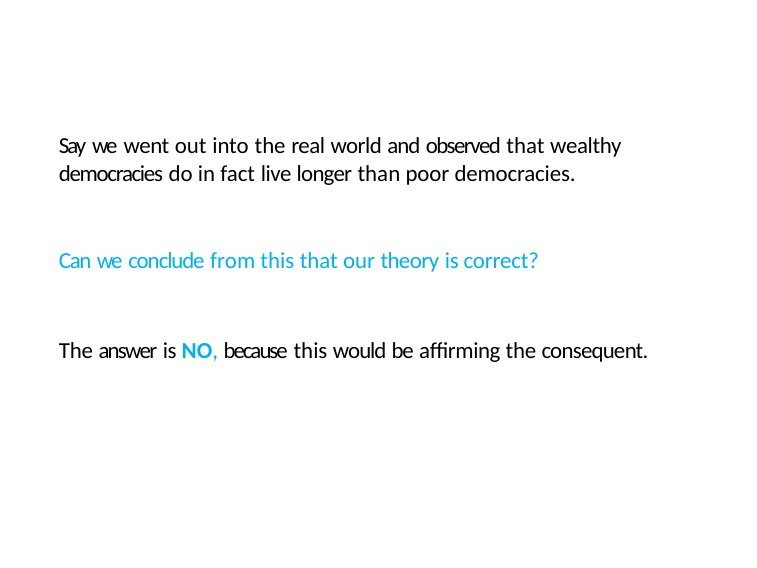

# Say we went out into the real world and observed that wealthy democracies do in fact live longer than poor democracies.
Can we conclude from this that our theory is correct?

The answer is NO, because this would be affirming the consequent.